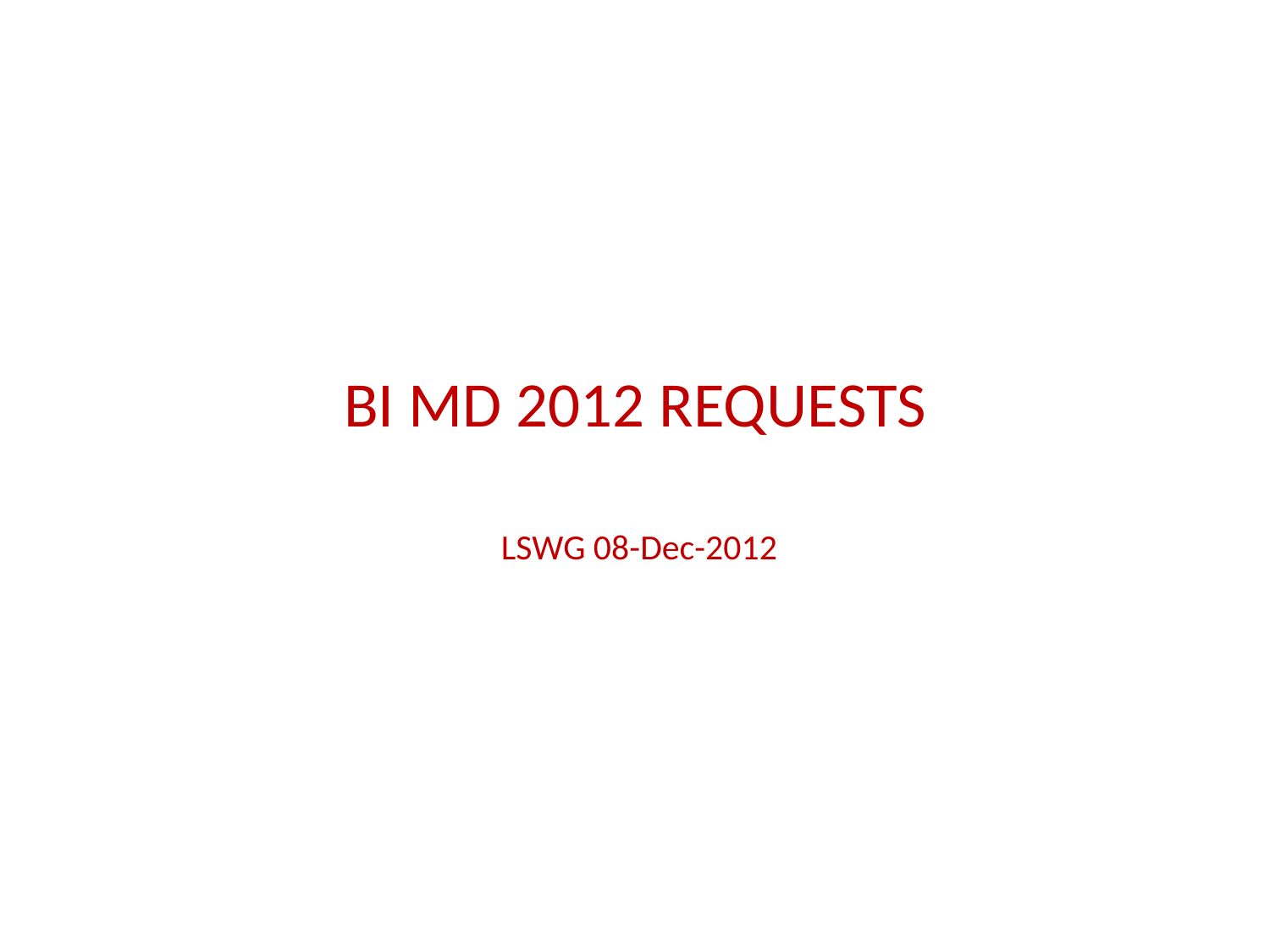

# BI MD 2012 REQUESTS LSWG 08-Dec-2012